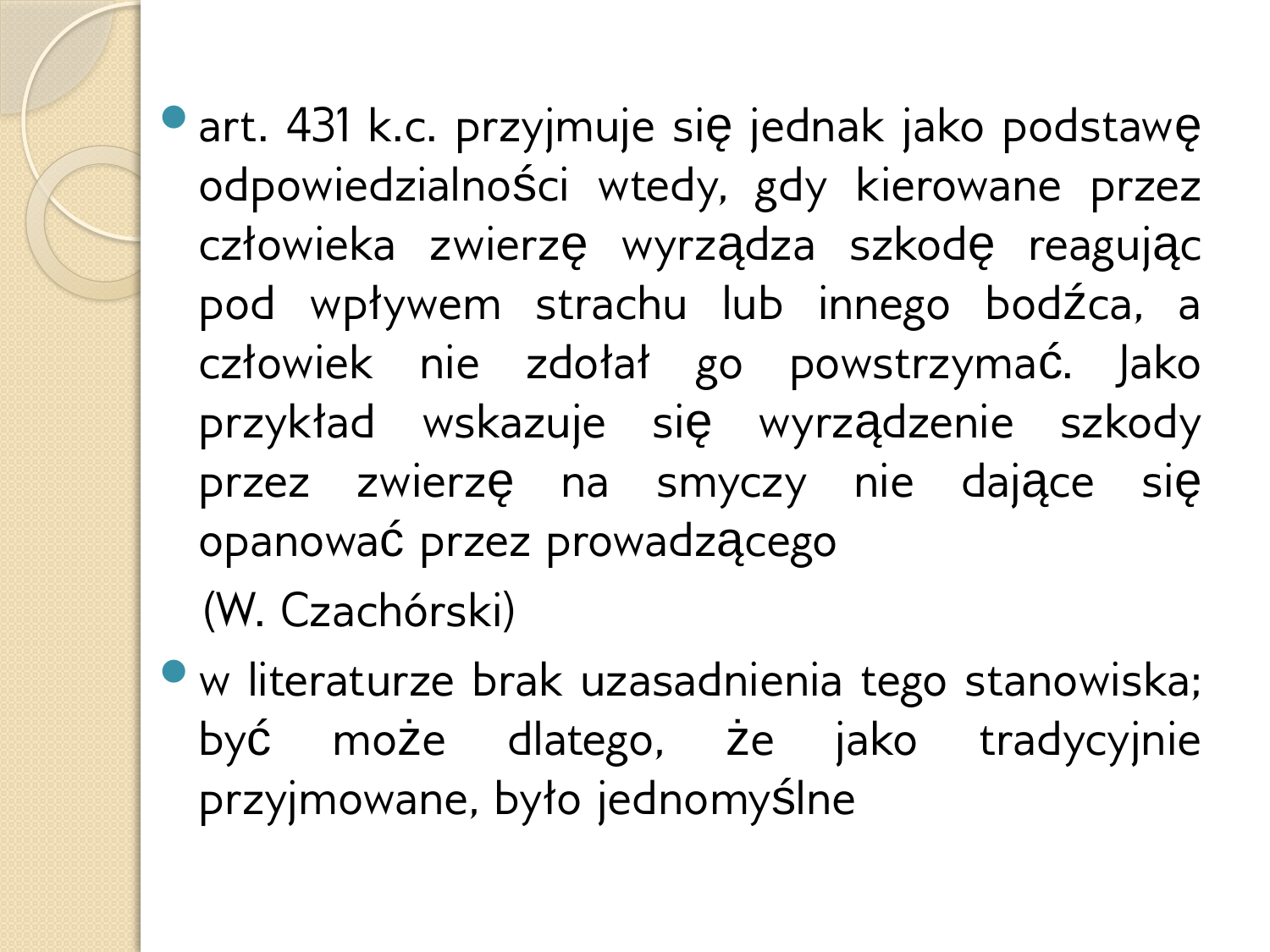

art. 431 k.c. przyjmuje się jednak jako podstawę odpowiedzialności wtedy, gdy kierowane przez człowieka zwierzę wyrządza szkodę reagując pod wpływem strachu lub innego bodźca, a człowiek nie zdołał go powstrzymać. Jako przykład wskazuje się wyrządzenie szkody przez zwierzę na smyczy nie dające się opanować przez prowadzącego
   (W. Czachórski)
w literaturze brak uzasadnienia tego stanowiska; być może dlatego, że jako tradycyjnie przyjmowane, było jednomyślne